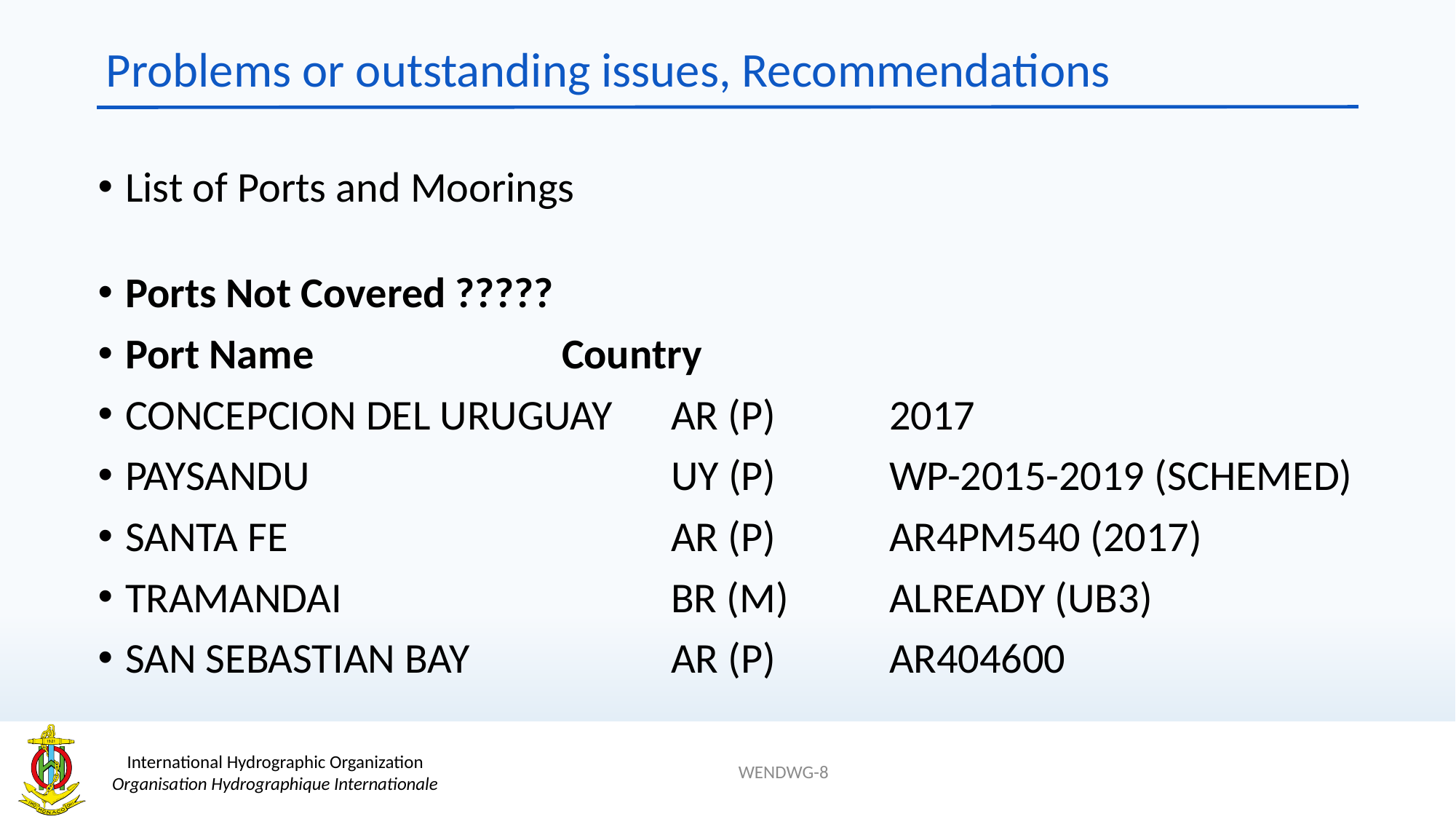

# Problems or outstanding issues, Recommendations
List of Ports and Moorings

Ports Not Covered ?????
Port Name  			Country
CONCEPCION DEL URUGUAY	AR (P)		2017
PAYSANDU				UY (P)		WP-2015-2019 (SCHEMED)
SANTA FE 				AR (P)		AR4PM540 (2017)
TRAMANDAI 			BR (M)	ALREADY (UB3)
SAN SEBASTIAN BAY 		AR (P)		AR404600

WENDWG-8